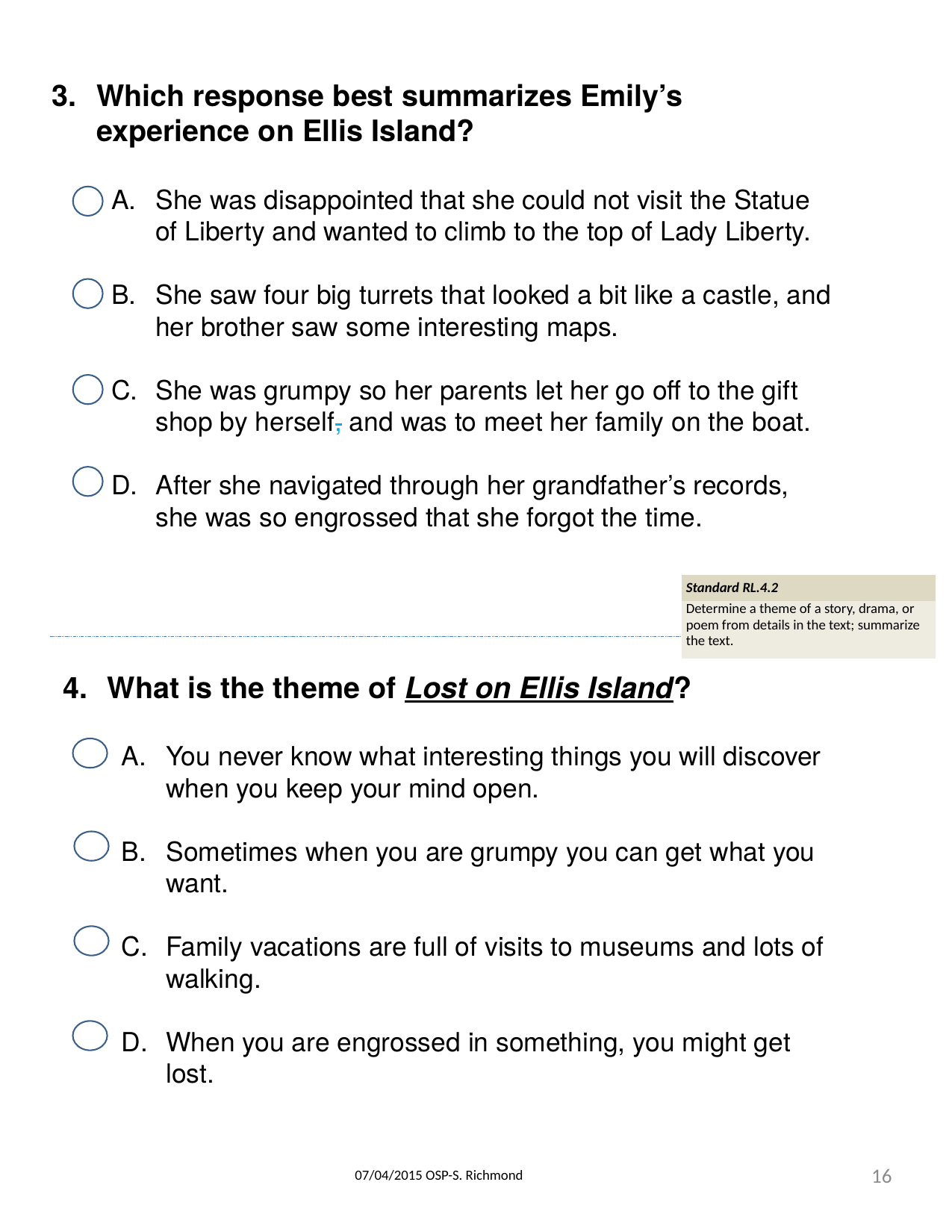

Which response best summarizes Emily’s experience on Ellis Island?

She was disappointed that she could not visit the Statue of Liberty and wanted to climb to the top of Lady Liberty.

She saw four big turrets that looked a bit like a castle, and her brother saw some interesting maps.

She was grumpy so her parents let her go off to the gift shop by herself, and was to meet her family on the boat.

After she navigated through her grandfather’s records, she was so engrossed that she forgot the time.

| Standard RL.4.2 |
| --- |
| Determine a theme of a story, drama, or poem from details in the text; summarize the text. |
What is the theme of Lost on Ellis Island?

You never know what interesting things you will discover when you keep your mind open.

Sometimes when you are grumpy you can get what you want.

Family vacations are full of visits to museums and lots of walking.

When you are engrossed in something, you might get lost.

16